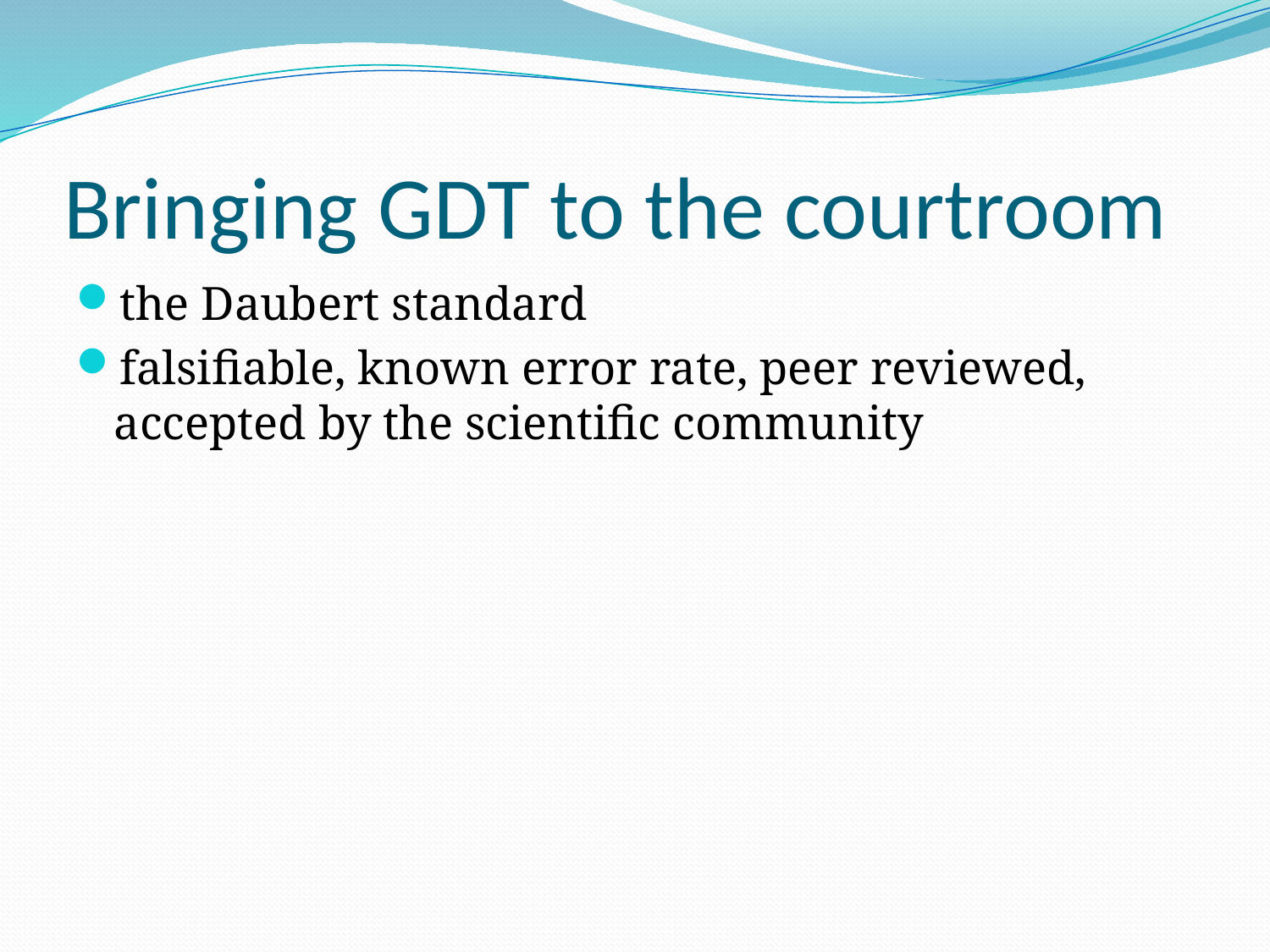

# Bringing GDT to the courtroom
the Daubert standard
falsifiable, known error rate, peer reviewed, accepted by the scientific community